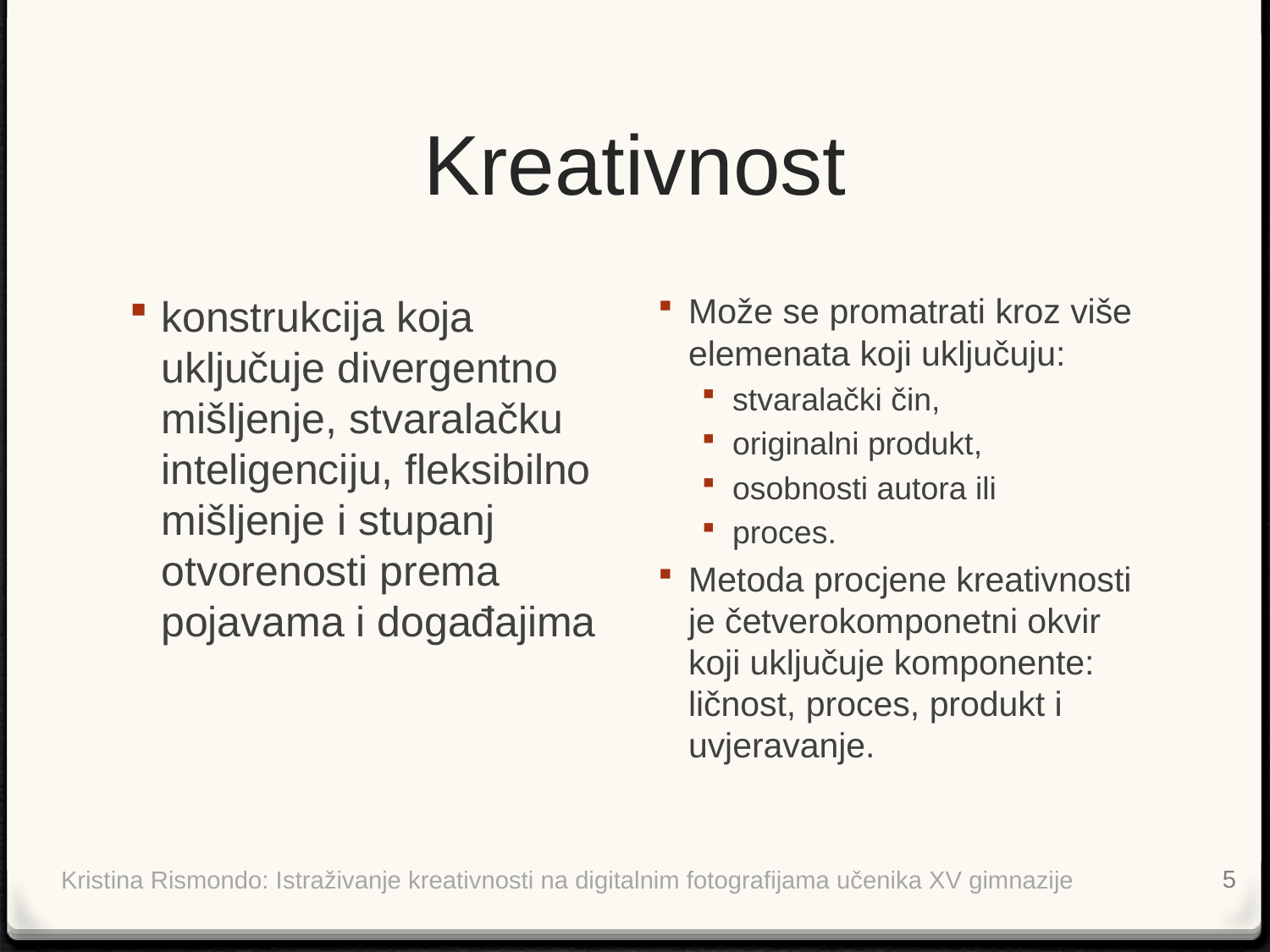

# Kreativnost
konstrukcija koja uključuje divergentno mišljenje, stvaralačku inteligenciju, fleksibilno mišljenje i stupanj otvorenosti prema pojavama i događajima
Može se promatrati kroz više elemenata koji uključuju:
stvaralački čin,
originalni produkt,
osobnosti autora ili
proces.
Metoda procjene kreativnosti je četverokomponetni okvir koji uključuje komponente: ličnost, proces, produkt i uvjeravanje.

5
Kristina Rismondo: Istraživanje kreativnosti na digitalnim fotografijama učenika XV gimnazije